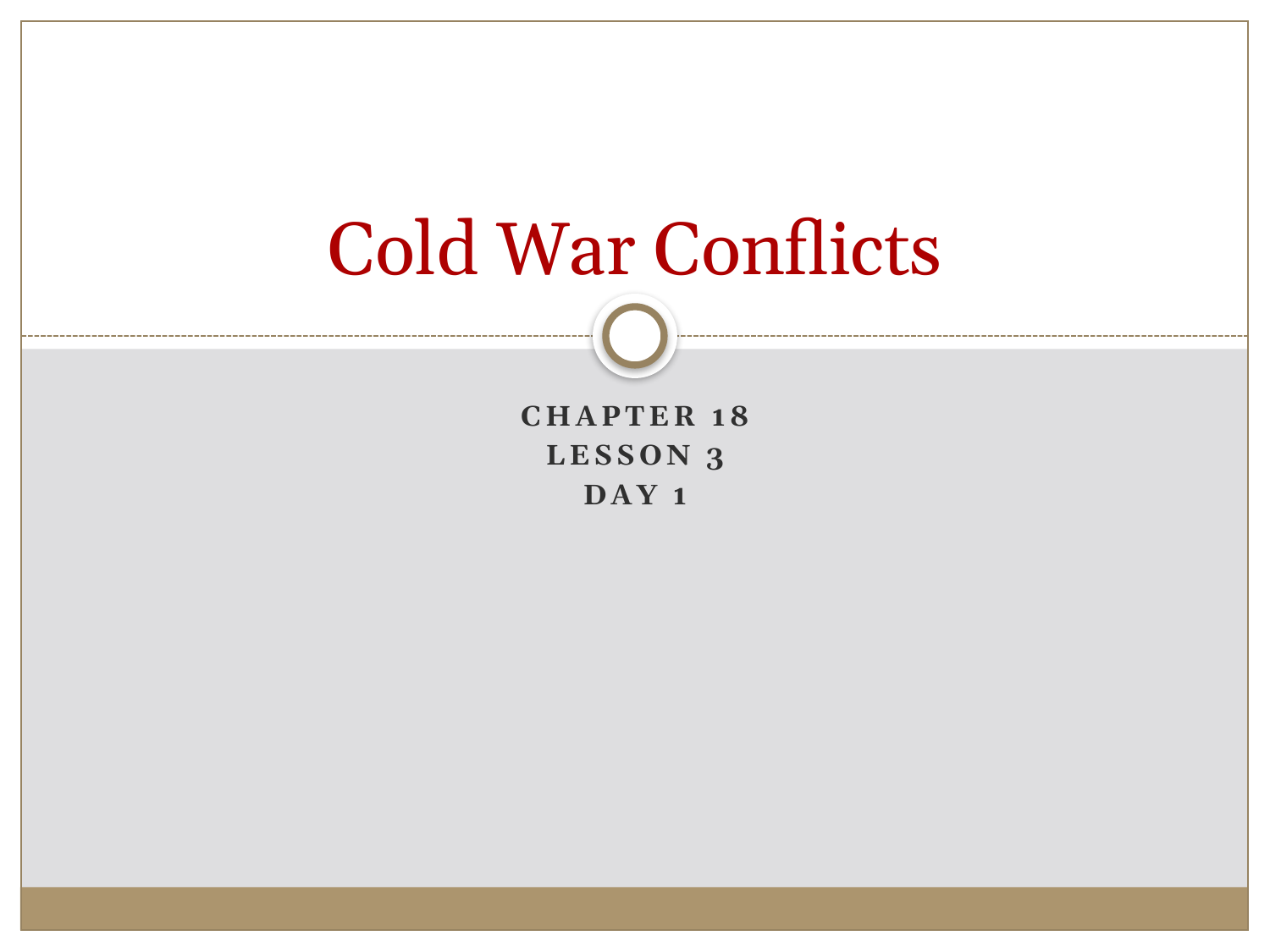

# Cold War Conflicts
Chapter 18
Lesson 3
Day 1